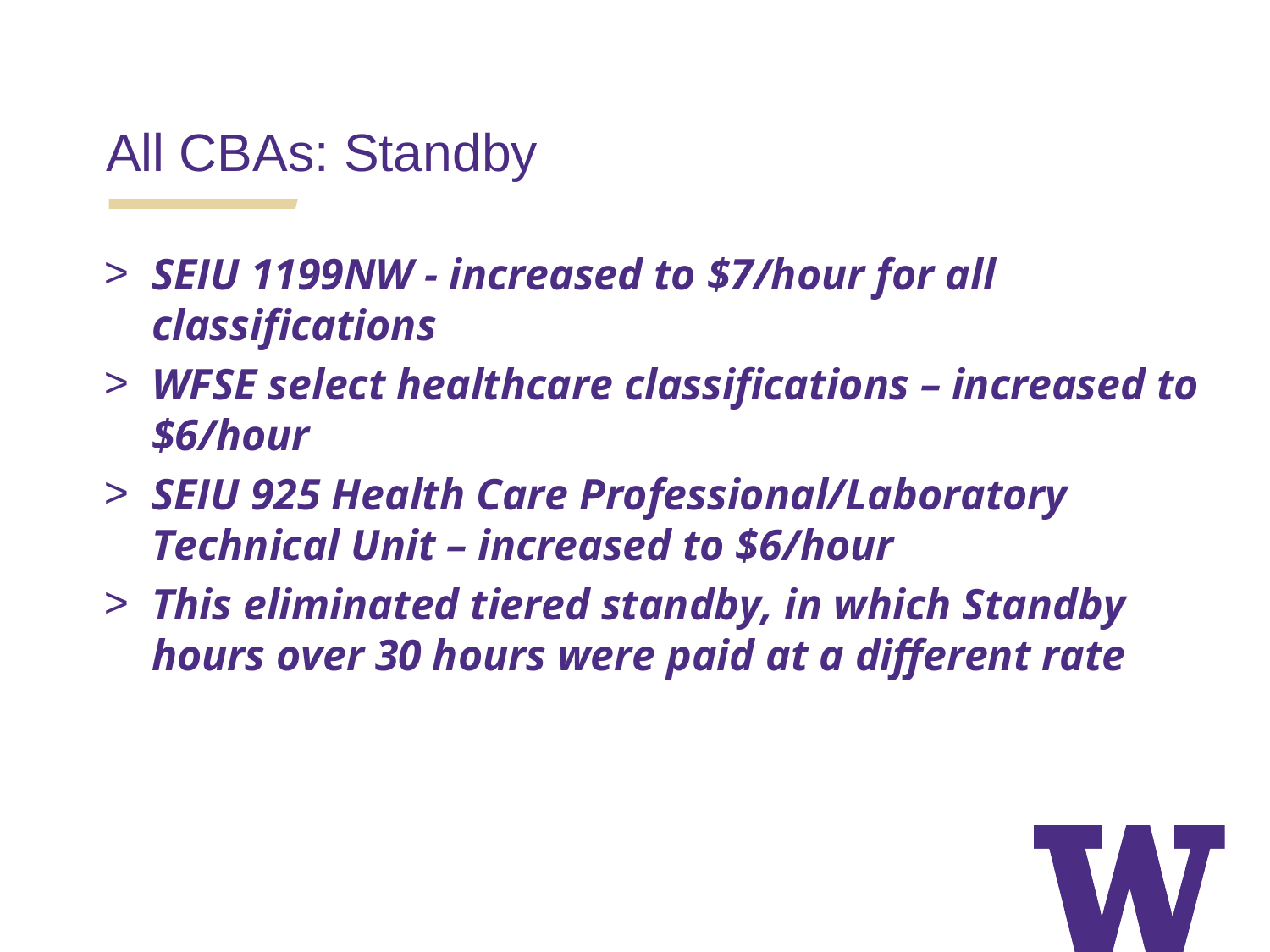

All CBAs: Standby
SEIU 1199NW - increased to $7/hour for all classifications
WFSE select healthcare classifications – increased to $6/hour
SEIU 925 Health Care Professional/Laboratory Technical Unit – increased to $6/hour
This eliminated tiered standby, in which Standby hours over 30 hours were paid at a different rate